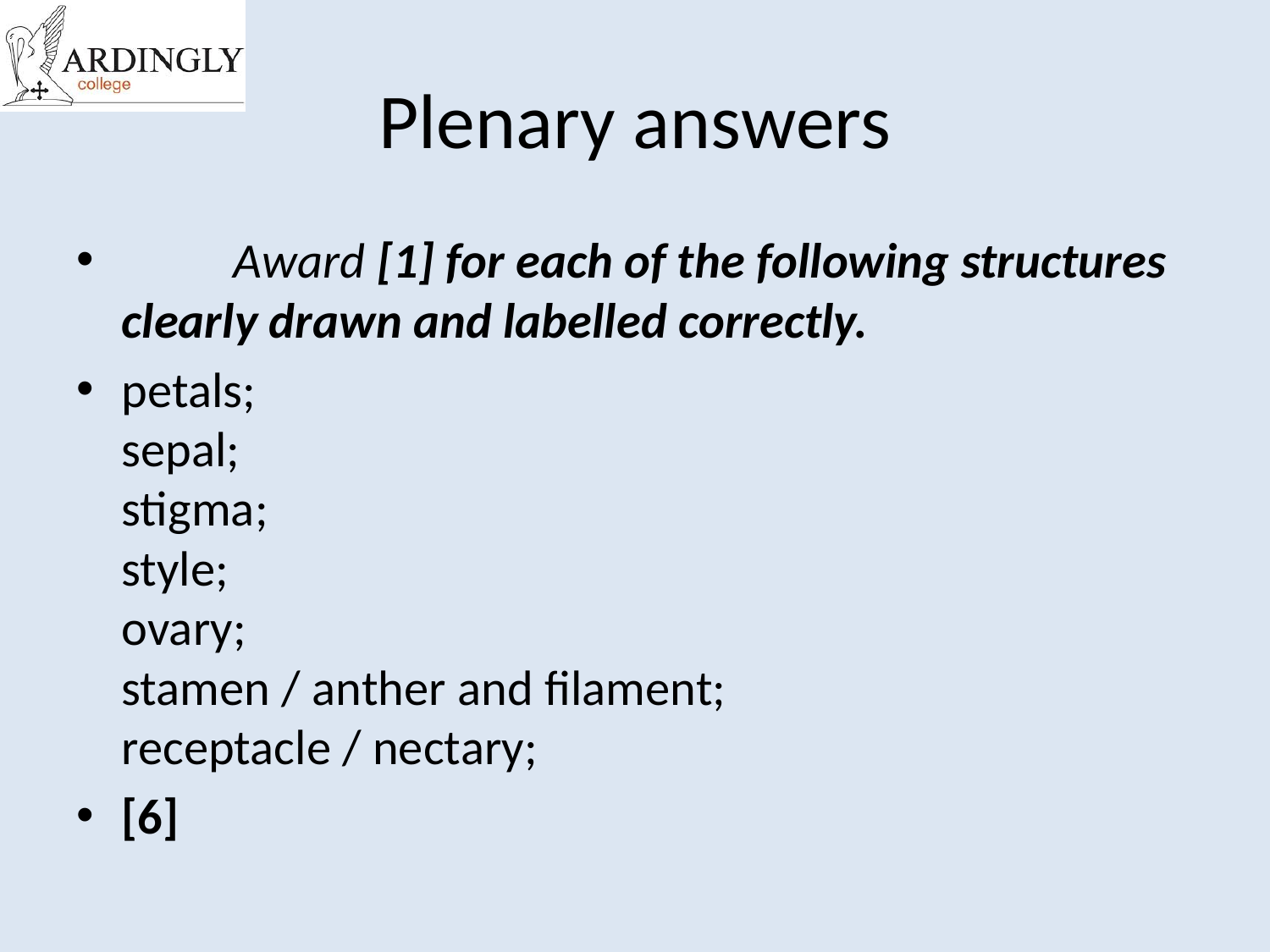

# Plenary answers
	Award [1] for each of the following structures clearly drawn and labelled correctly.
petals;
sepal;
stigma;
style;
ovary;
stamen / anther and filament;
receptacle / nectary;
[6]